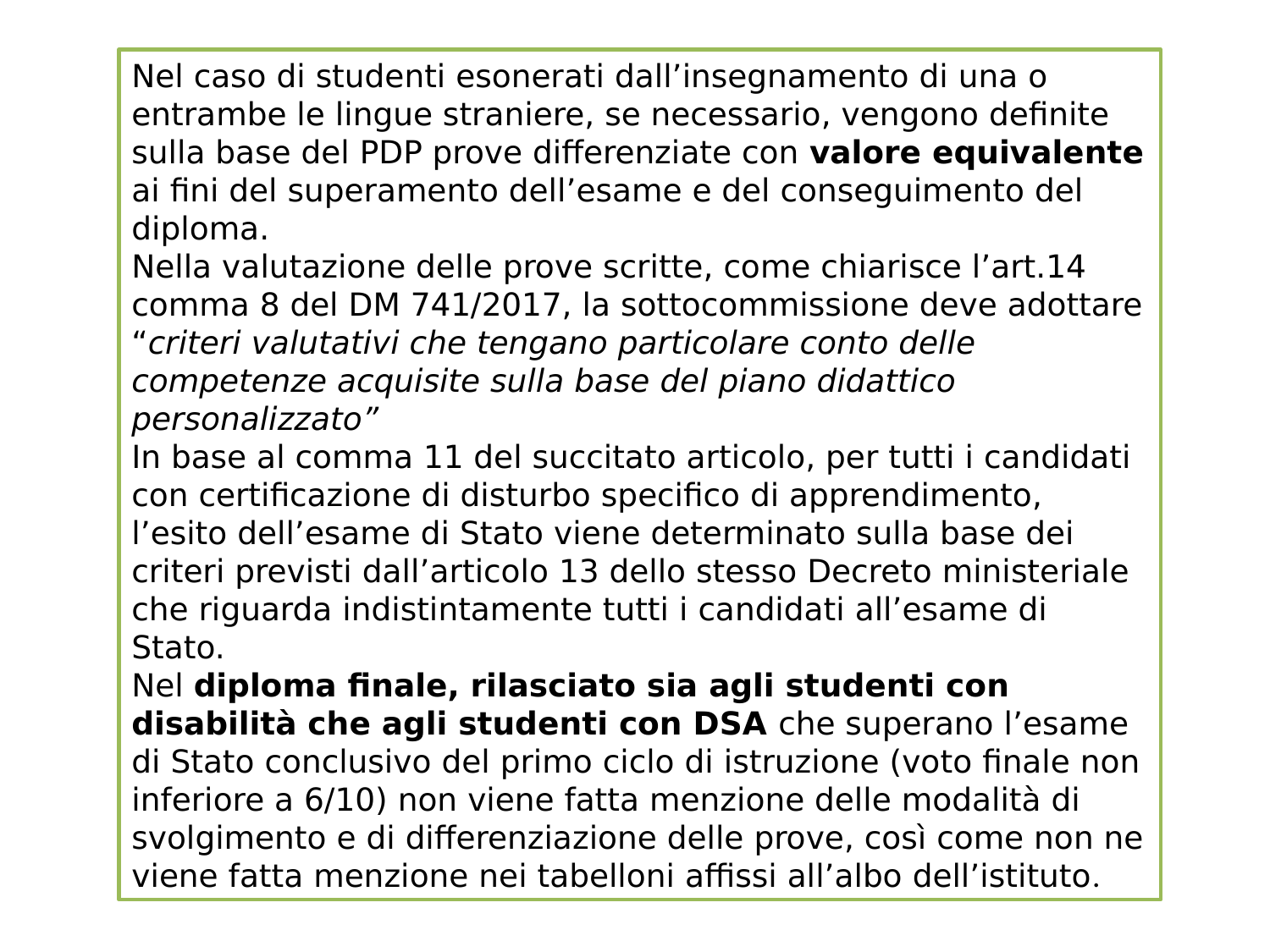

Nel caso di studenti esonerati dall’insegnamento di una o entrambe le lingue straniere, se necessario, vengono definite sulla base del PDP prove differenziate con valore equivalente ai fini del superamento dell’esame e del conseguimento del diploma.
Nella valutazione delle prove scritte, come chiarisce l’art.14 comma 8 del DM 741/2017, la sottocommissione deve adottare “criteri valutativi che tengano particolare conto delle competenze acquisite sulla base del piano didattico personalizzato”
In base al comma 11 del succitato articolo, per tutti i candidati con certificazione di disturbo specifico di apprendimento, l’esito dell’esame di Stato viene determinato sulla base dei criteri previsti dall’articolo 13 dello stesso Decreto ministeriale che riguarda indistintamente tutti i candidati all’esame di Stato.
Nel diploma finale, rilasciato sia agli studenti con disabilità che agli studenti con DSA che superano l’esame di Stato conclusivo del primo ciclo di istruzione (voto finale non inferiore a 6/10) non viene fatta menzione delle modalità di svolgimento e di differenziazione delle prove, così come non ne viene fatta menzione nei tabelloni affissi all’albo dell’istituto.